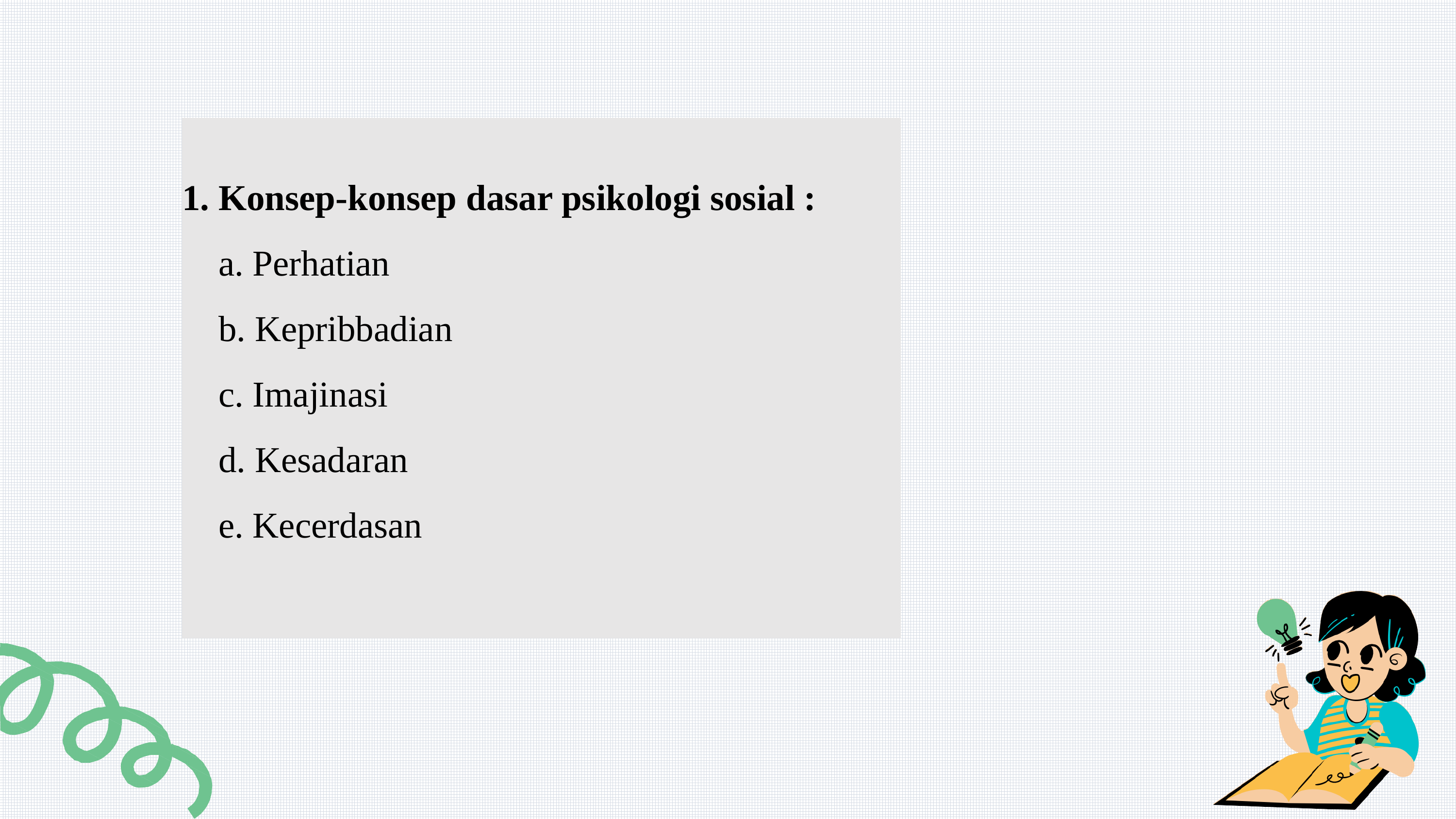

1. Konsep-konsep dasar psikologi sosial :
a. Perhatian
b. Kepribbadian
c. Imajinasi
d. Kesadaran
e. Kecerdasan